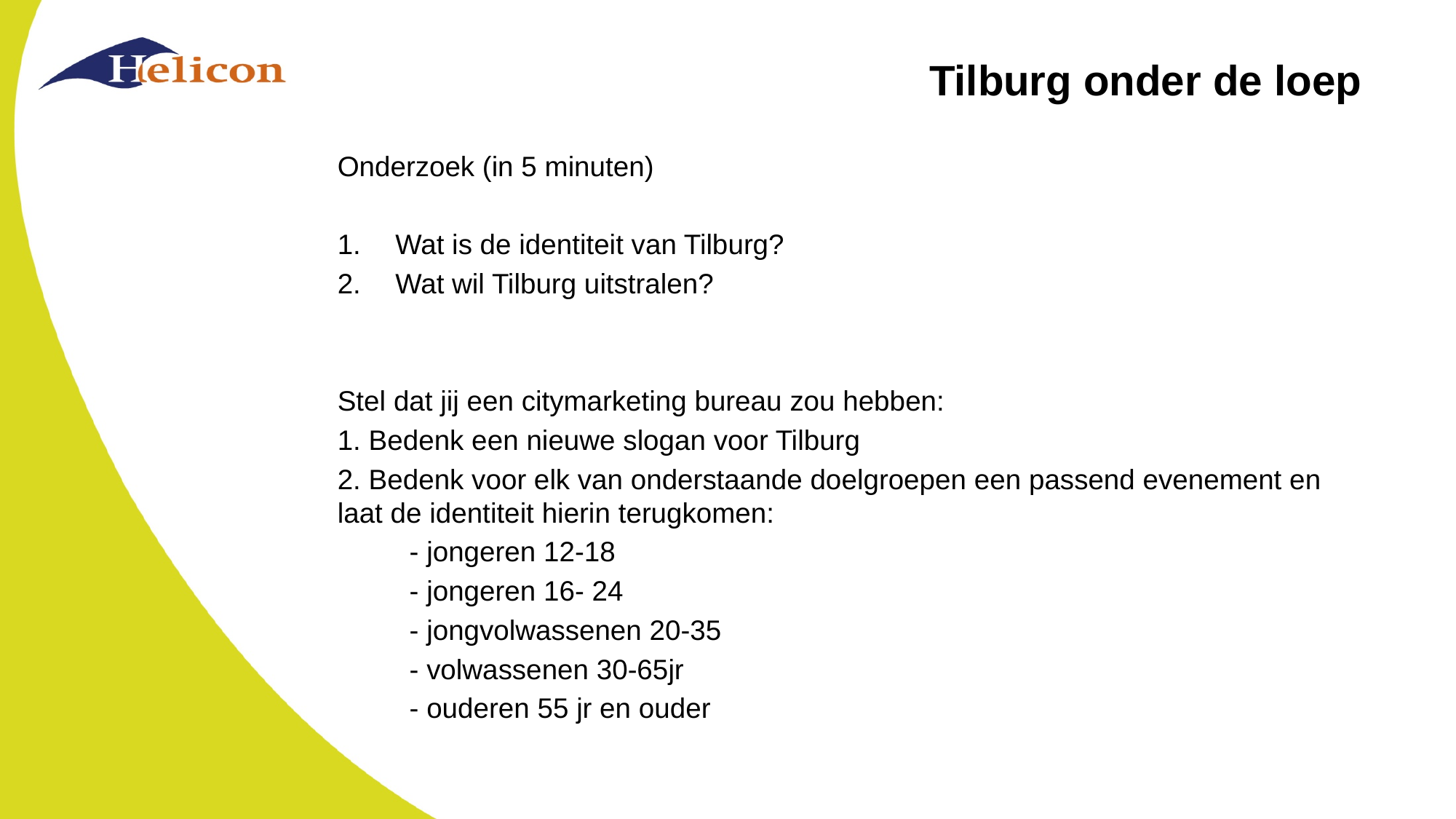

# Tilburg onder de loep
Onderzoek (in 5 minuten)

Wat is de identiteit van Tilburg?
Wat wil Tilburg uitstralen?

Stel dat jij een citymarketing bureau zou hebben:
1. Bedenk een nieuwe slogan voor Tilburg
2. Bedenk voor elk van onderstaande doelgroepen een passend evenement en laat de identiteit hierin terugkomen:
	- jongeren 12-18
	- jongeren 16- 24
	- jongvolwassenen 20-35
	- volwassenen 30-65jr
	- ouderen 55 jr en ouder